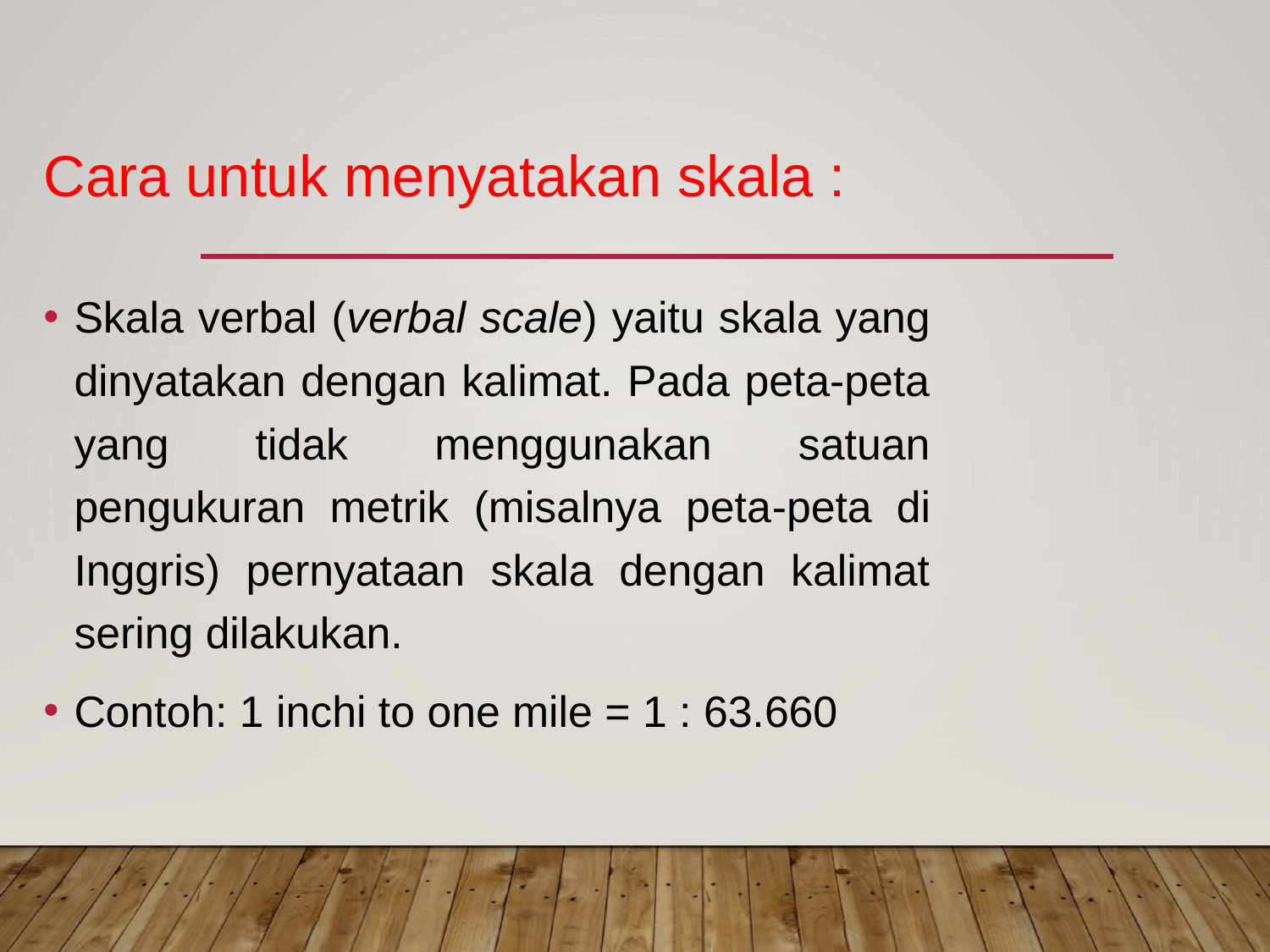

Cara untuk menyatakan skala :
Skala verbal (verbal scale) yaitu skala yang dinyatakan dengan kalimat. Pada peta‑peta yang tidak menggunakan satuan pengukuran metrik (misalnya peta­-peta di Inggris) pernyataan skala dengan kalimat sering dilakukan.
Contoh: 1 inchi to one mile = 1 : 63.660